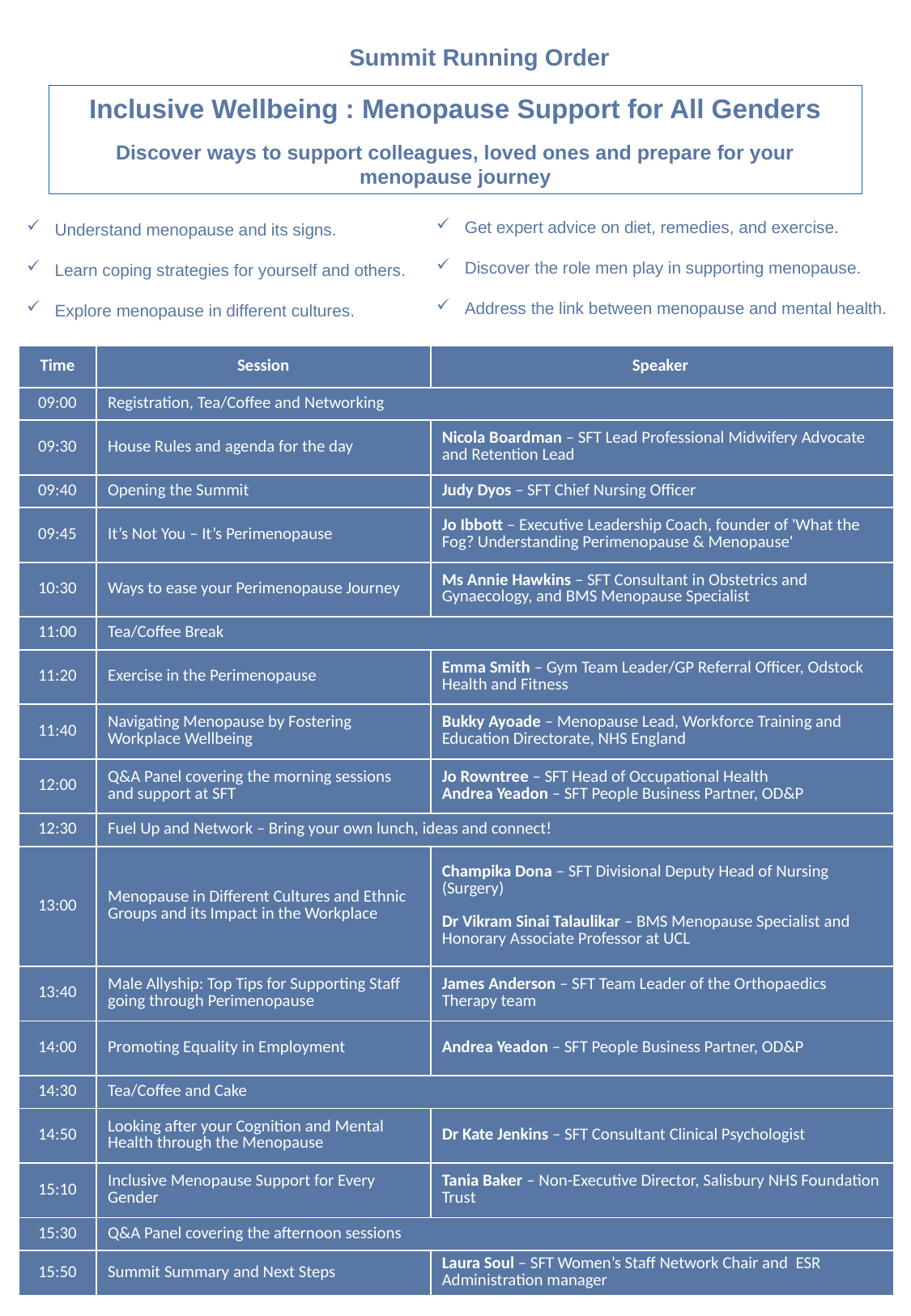

Summit Running Order
Inclusive Wellbeing : Menopause Support for All Genders
Discover ways to support colleagues, loved ones and prepare for your menopause journey
Get expert advice on diet, remedies, and exercise.
Discover the role men play in supporting menopause.
Address the link between menopause and mental health.
Understand menopause and its signs.
Learn coping strategies for yourself and others.
Explore menopause in different cultures.

| Time | Session | Speaker |
| --- | --- | --- |
| 09:00 | Registration, Tea/Coffee and Networking |  |
| 09:30 | House Rules and agenda for the day | Nicola Boardman – SFT Lead Professional Midwifery Advocate and Retention Lead |
| 09:40 | Opening the Summit | Judy Dyos – SFT Chief Nursing Officer |
| 09:45 | It’s Not You – It’s Perimenopause | Jo Ibbott – Executive Leadership Coach, founder of 'What the Fog? Understanding Perimenopause & Menopause' |
| 10:30 | Ways to ease your Perimenopause Journey | Ms Annie Hawkins – SFT Consultant in Obstetrics and Gynaecology, and BMS Menopause Specialist |
| 11:00 | Tea/Coffee Break |  |
| 11:20 | Exercise in the Perimenopause | Emma Smith – Gym Team Leader/GP Referral Officer, Odstock Health and Fitness |
| 11:40 | Navigating Menopause by Fostering Workplace Wellbeing | Bukky Ayoade – Menopause Lead, Workforce Training and Education Directorate, NHS England |
| 12:00 | Q&A Panel covering the morning sessions and support at SFT | Jo Rowntree – SFT Head of Occupational Health Andrea Yeadon – SFT People Business Partner, OD&P |
| 12:30 | Fuel Up and Network – Bring your own lunch, ideas and connect! |  |
| 13:00 | Menopause in Different Cultures and Ethnic Groups and its Impact in the Workplace | Champika Dona – SFT Divisional Deputy Head of Nursing (Surgery) Dr Vikram Sinai Talaulikar – BMS Menopause Specialist and Honorary Associate Professor at UCL |
| 13:40 | Male Allyship: Top Tips for Supporting Staff going through Perimenopause | James Anderson – SFT Team Leader of the Orthopaedics Therapy team |
| 14:00 | Promoting Equality in Employment | Andrea Yeadon – SFT People Business Partner, OD&P |
| 14:30 | Tea/Coffee and Cake |  |
| 14:50 | Looking after your Cognition and Mental Health through the Menopause | Dr Kate Jenkins – SFT Consultant Clinical Psychologist |
| 15:10 | Inclusive Menopause Support for Every Gender | Tania Baker – Non-Executive Director, Salisbury NHS Foundation Trust |
| 15:30 | Q&A Panel covering the afternoon sessions |  |
| 15:50 | Summit Summary and Next Steps | Laura Soul – SFT Women’s Staff Network Chair and ESR Administration manager |